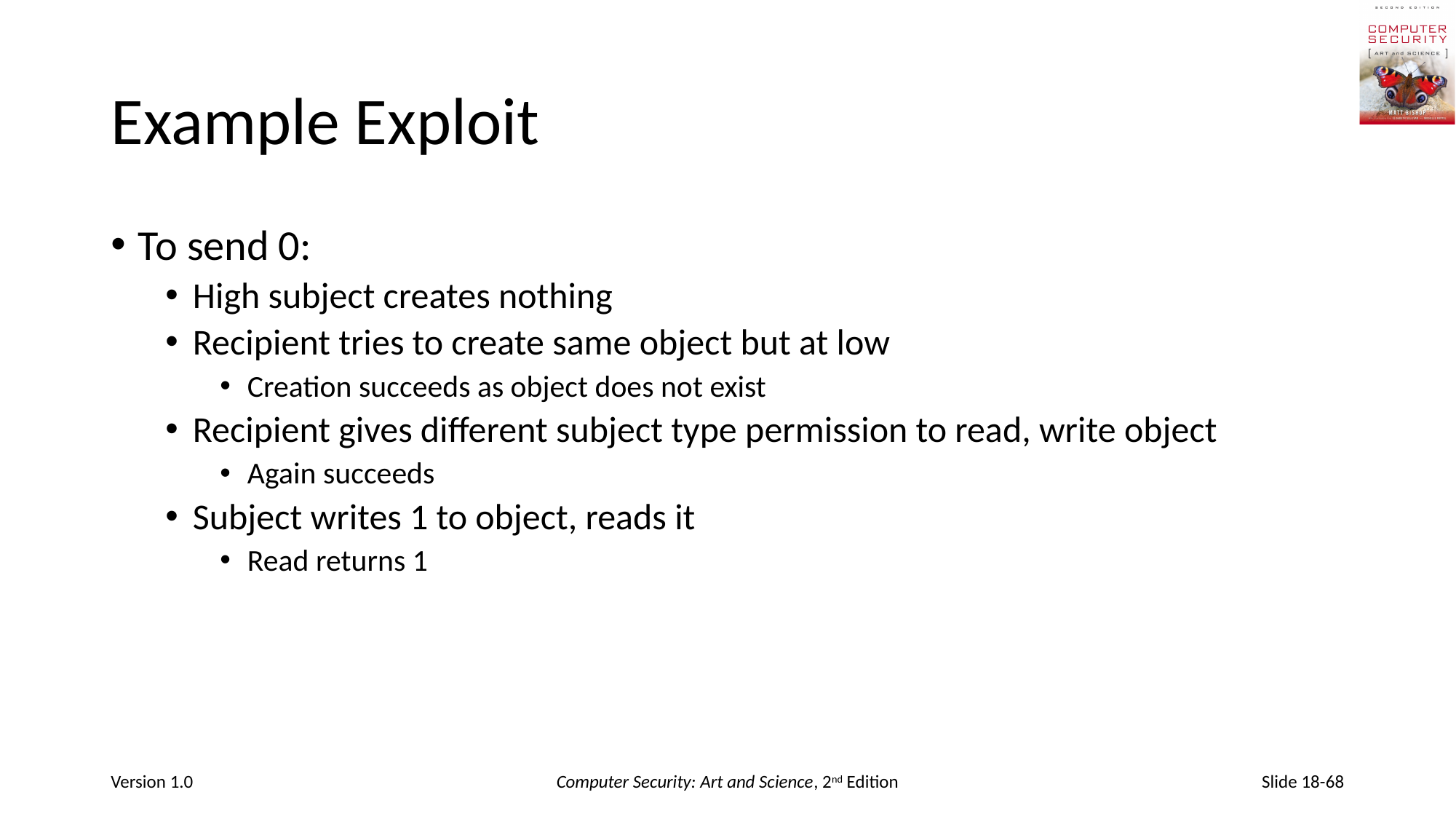

# Example Exploit
To send 0:
High subject creates nothing
Recipient tries to create same object but at low
Creation succeeds as object does not exist
Recipient gives different subject type permission to read, write object
Again succeeds
Subject writes 1 to object, reads it
Read returns 1
Version 1.0
Computer Security: Art and Science, 2nd Edition
Slide 18-68